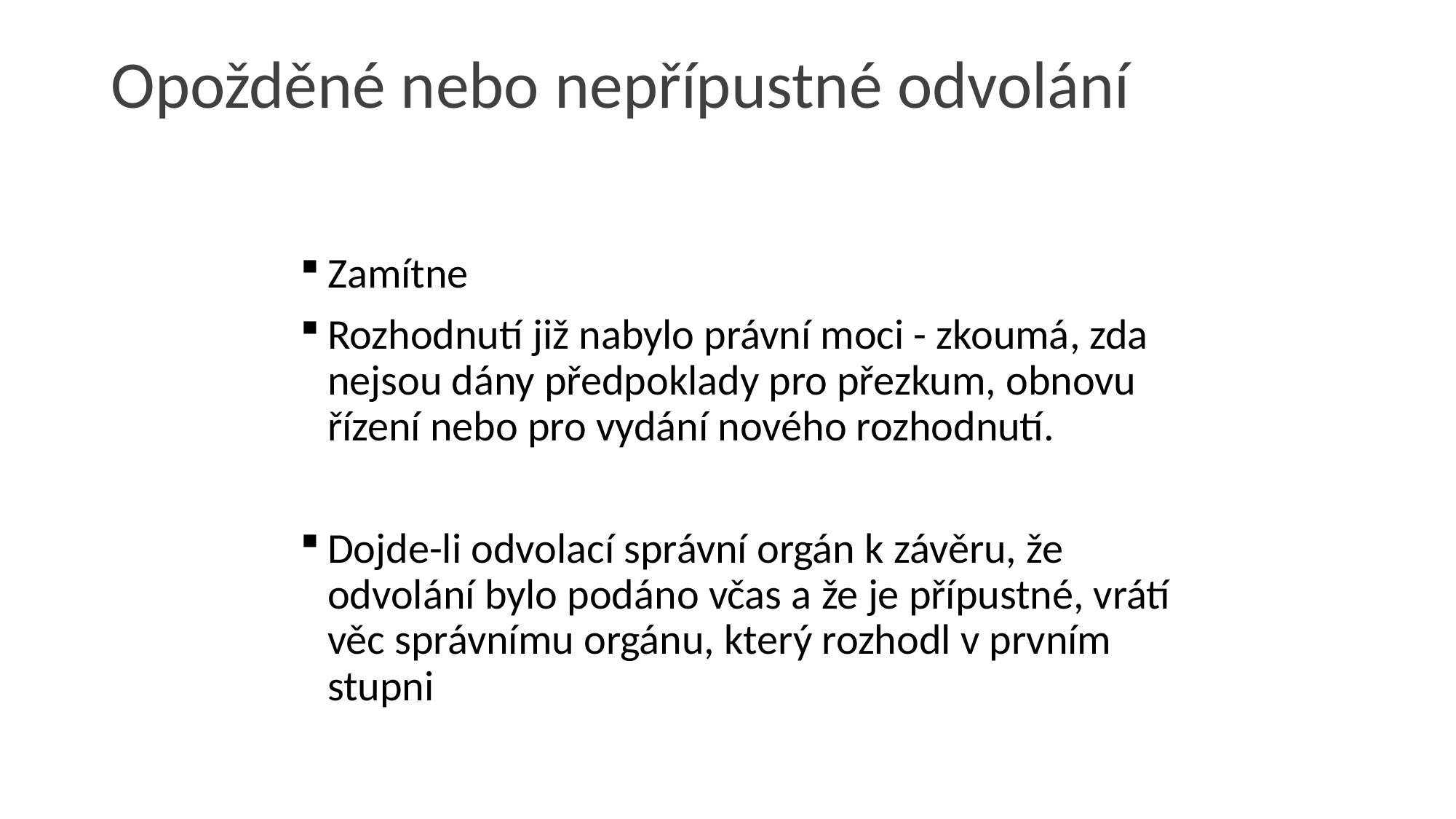

# Opožděné nebo nepřípustné odvolání
Zamítne
Rozhodnutí již nabylo právní moci - zkoumá, zda nejsou dány předpoklady pro přezkum, obnovu řízení nebo pro vydání nového rozhodnutí.

Dojde-li odvolací správní orgán k závěru, že odvolání bylo podáno včas a že je přípustné, vrátí věc správnímu orgánu, který rozhodl v prvním stupni